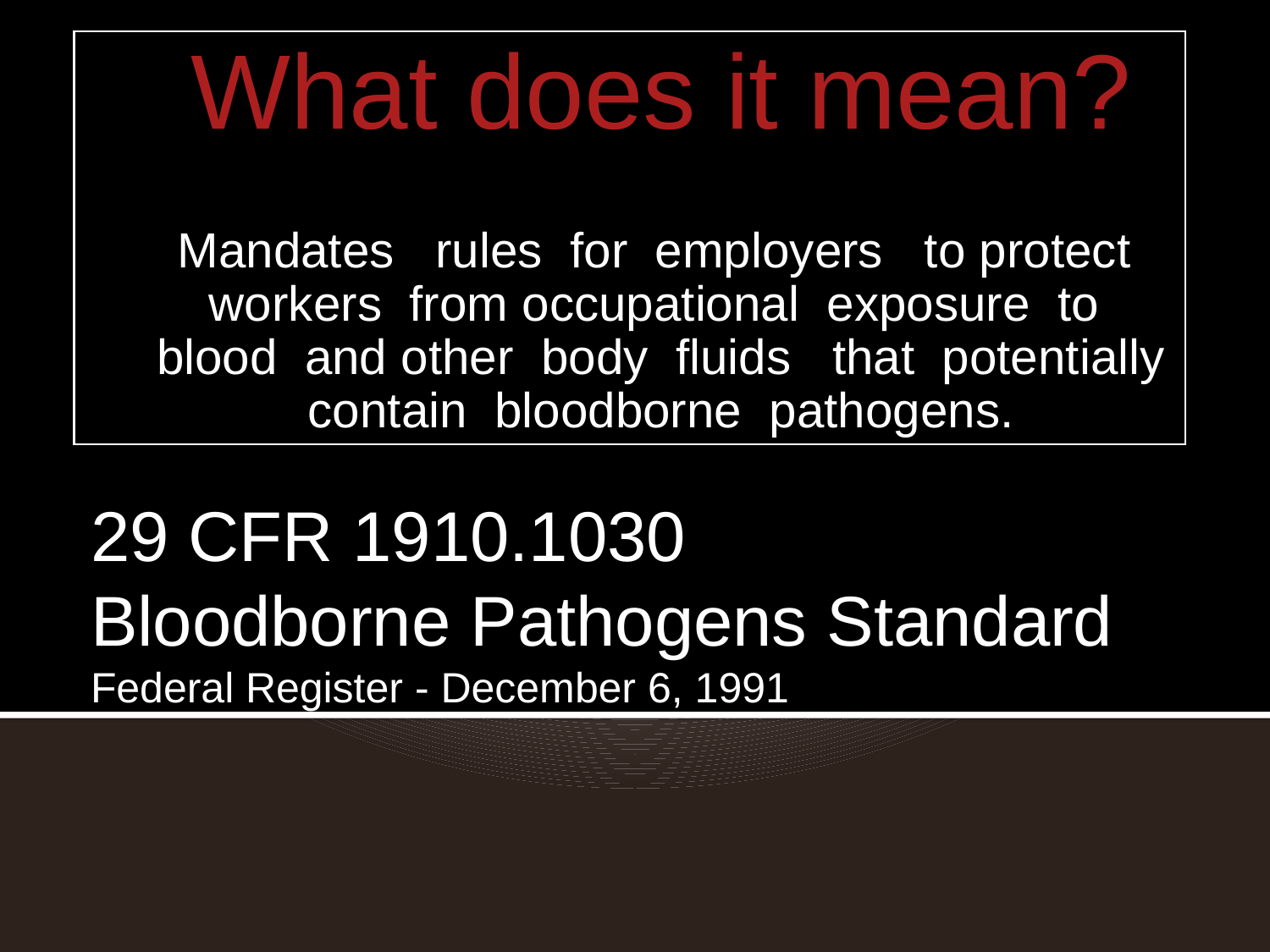

What does it mean?

Mandates   rules  for  employers   to protect  workers  from occupational  exposure  to  blood  and other  body  fluids   that  potentially contain  bloodborne  pathogens.
29 CFR 1910.1030
Bloodborne Pathogens Standard
Federal Register - December 6, 1991